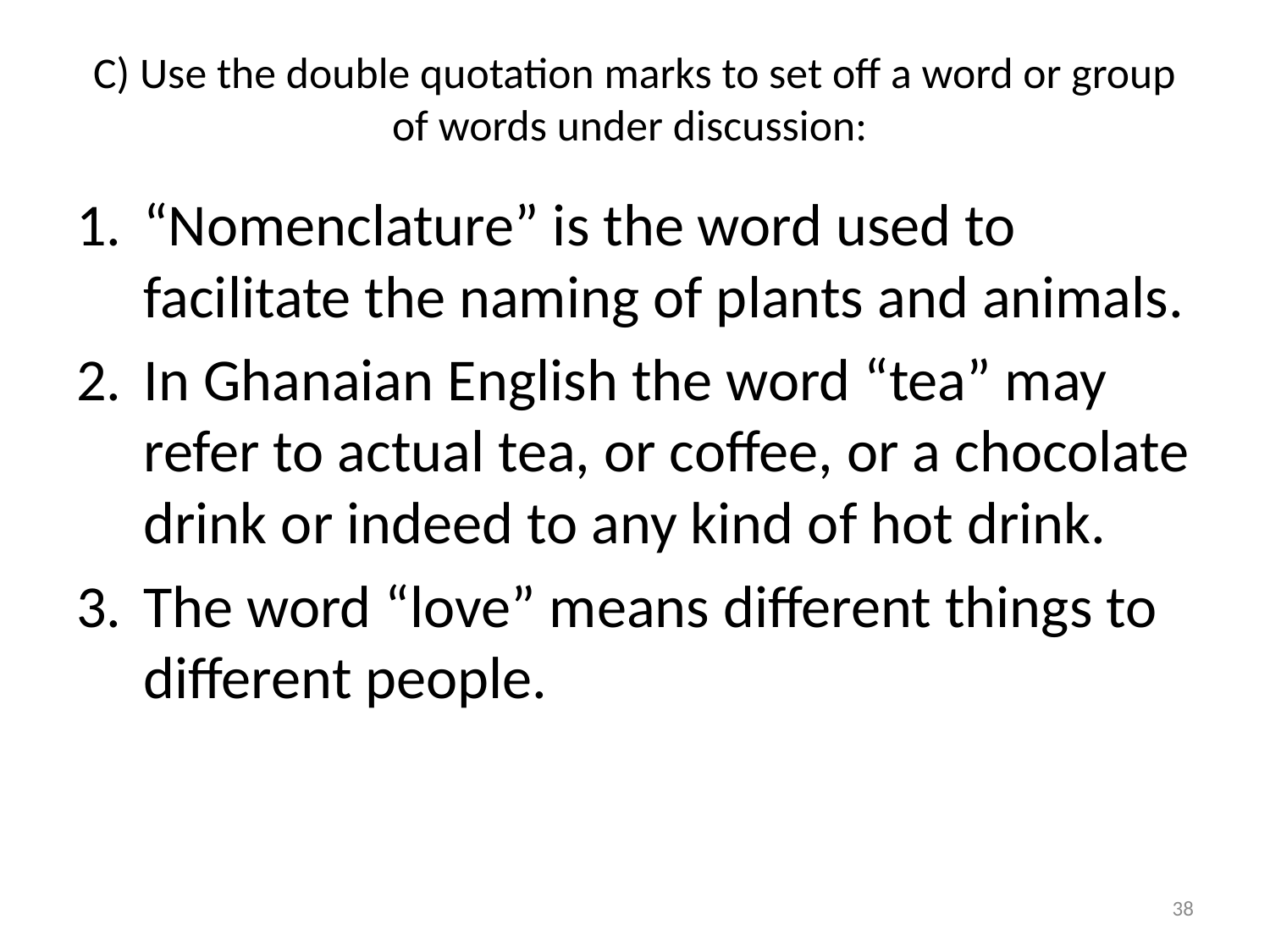

# C) Use the double quotation marks to set off a word or group of words under discussion:
“Nomenclature” is the word used to facilitate the naming of plants and animals.
In Ghanaian English the word “tea” may refer to actual tea, or coffee, or a chocolate drink or indeed to any kind of hot drink.
The word “love” means different things to different people.

38